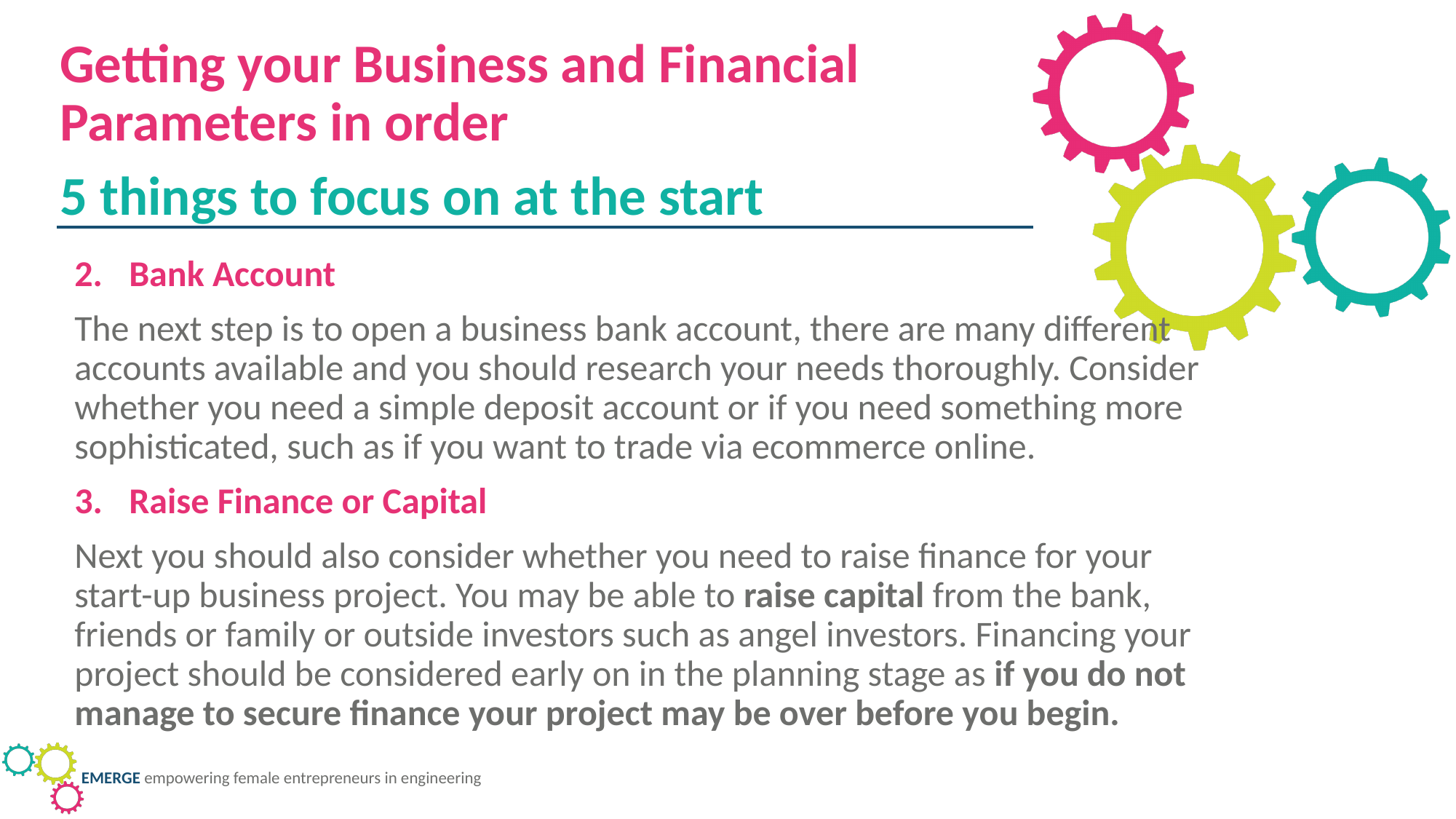

Getting your Business and Financial Parameters in order
5 things to focus on at the start
Bank Account
The next step is to open a business bank account, there are many different accounts available and you should research your needs thoroughly. Consider whether you need a simple deposit account or if you need something more sophisticated, such as if you want to trade via ecommerce online.
Raise Finance or Capital
Next you should also consider whether you need to raise finance for your start-up business project. You may be able to raise capital from the bank, friends or family or outside investors such as angel investors. Financing your project should be considered early on in the planning stage as if you do not manage to secure finance your project may be over before you begin.

https://www.irishinvestmentnetwork.ie/start-up-business